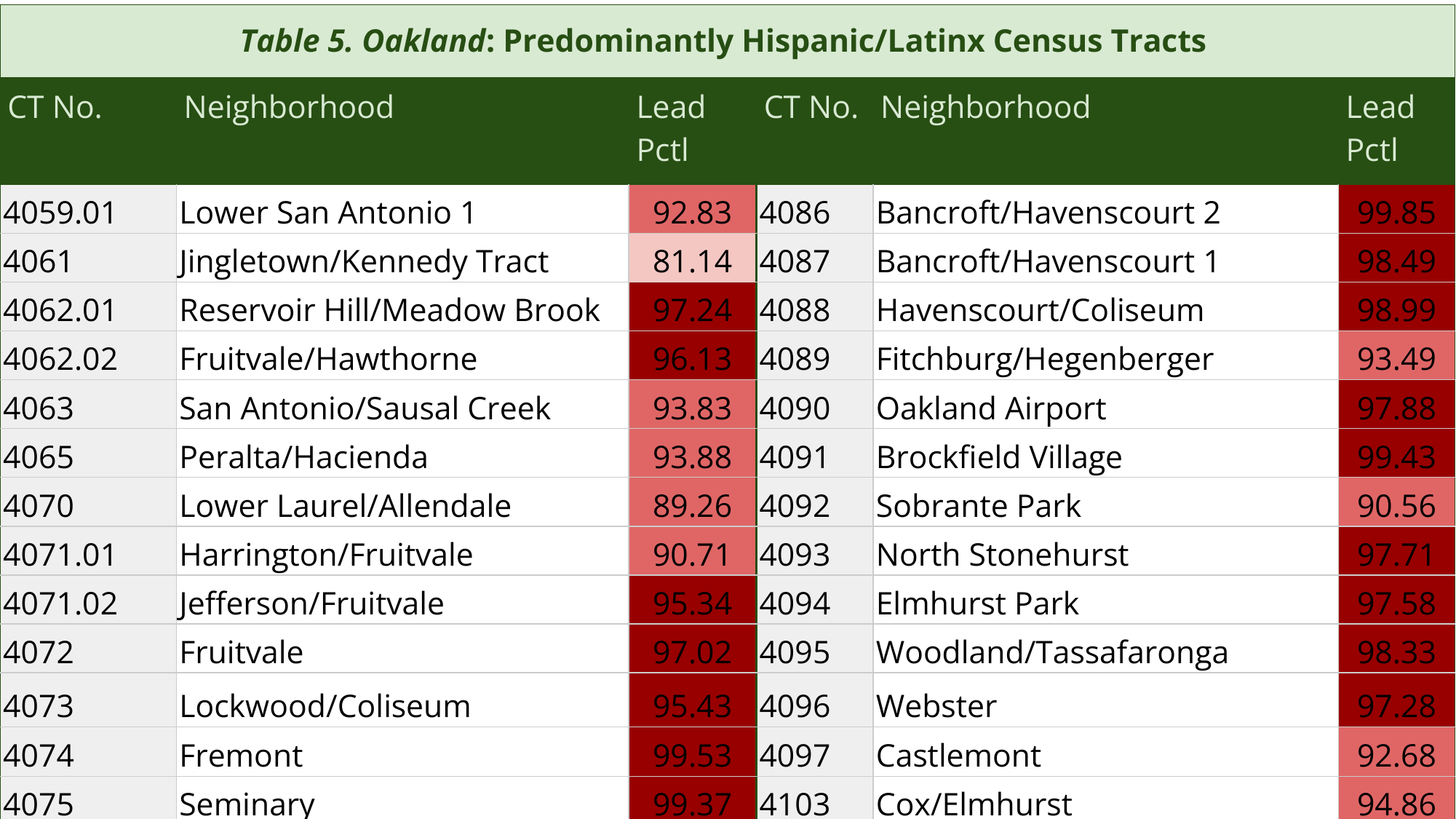

| Table 5. Oakland: Predominantly Hispanic/Latinx Census Tracts |  |  |  |  |  |
| --- | --- | --- | --- | --- | --- |
| CT No. | Neighborhood | Lead Pctl | CT No. | Neighborhood | Lead Pctl |
| 4059.01 | Lower San Antonio 1 | 92.83 | 4086 | Bancroft/Havenscourt 2 | 99.85 |
| 4061 | Jingletown/Kennedy Tract | 81.14 | 4087 | Bancroft/Havenscourt 1 | 98.49 |
| 4062.01 | Reservoir Hill/Meadow Brook | 97.24 | 4088 | Havenscourt/Coliseum | 98.99 |
| 4062.02 | Fruitvale/Hawthorne | 96.13 | 4089 | Fitchburg/Hegenberger | 93.49 |
| 4063 | San Antonio/Sausal Creek | 93.83 | 4090 | Oakland Airport | 97.88 |
| 4065 | Peralta/Hacienda | 93.88 | 4091 | Brockfield Village | 99.43 |
| 4070 | Lower Laurel/Allendale | 89.26 | 4092 | Sobrante Park | 90.56 |
| 4071.01 | Harrington/Fruitvale | 90.71 | 4093 | North Stonehurst | 97.71 |
| 4071.02 | Jefferson/Fruitvale | 95.34 | 4094 | Elmhurst Park | 97.58 |
| 4072 | Fruitvale | 97.02 | 4095 | Woodland/Tassafaronga | 98.33 |
| 4073 | Lockwood/Coliseum | 95.43 | 4096 | Webster | 97.28 |
| 4074 | Fremont | 99.53 | 4097 | Castlemont | 92.68 |
| 4075 | Seminary | 99.37 | 4103 | Cox/Elmhurst | 94.86 |
| 4085 | Arroyo Viejo | 96.76 | 4104 | Durant Manor | 86.79 |